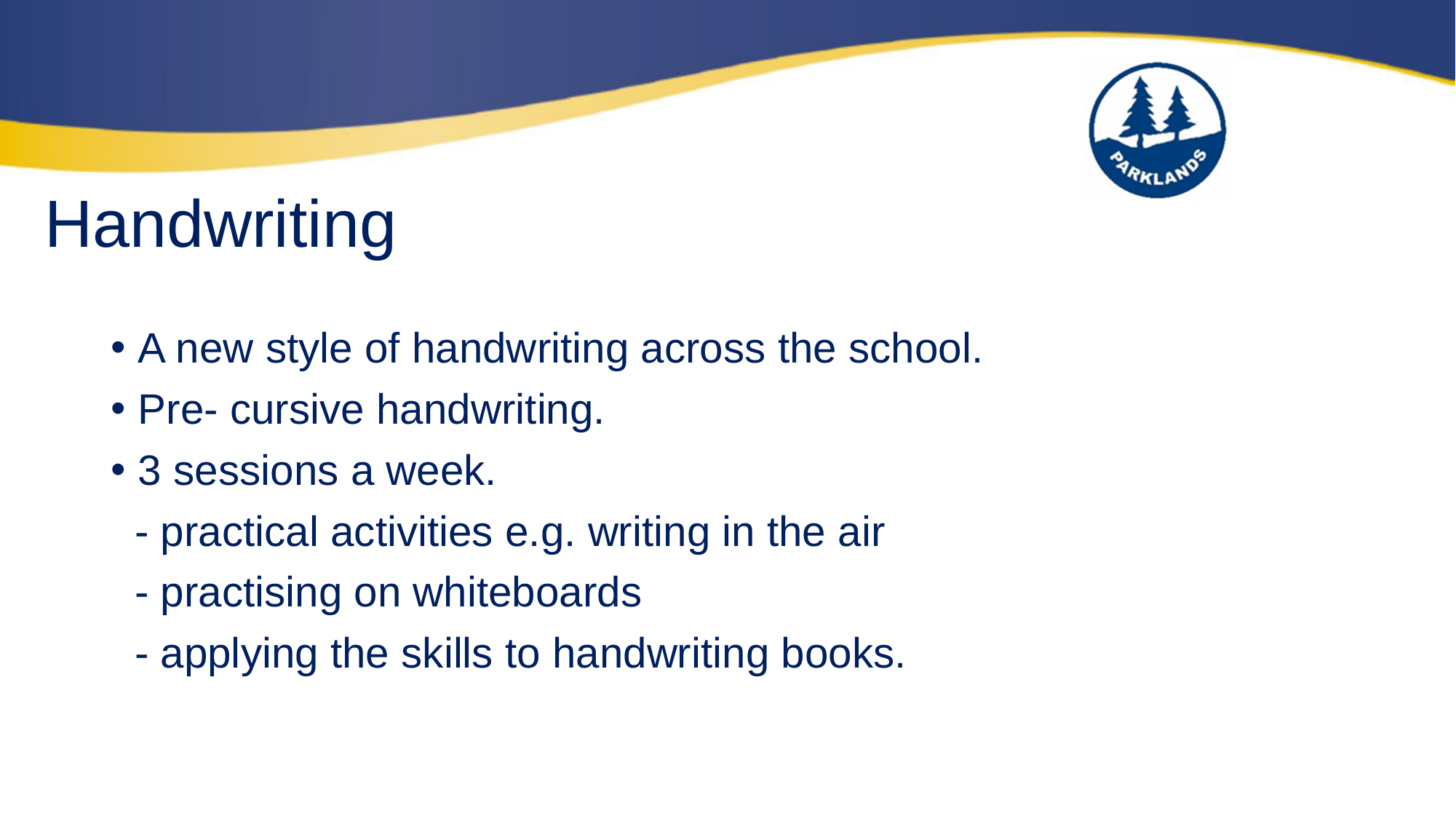

# Handwriting
A new style of handwriting across the school.
Pre- cursive handwriting.
3 sessions a week.
  - practical activities e.g. writing in the air
  - practising on whiteboards
  - applying the skills to handwriting books.